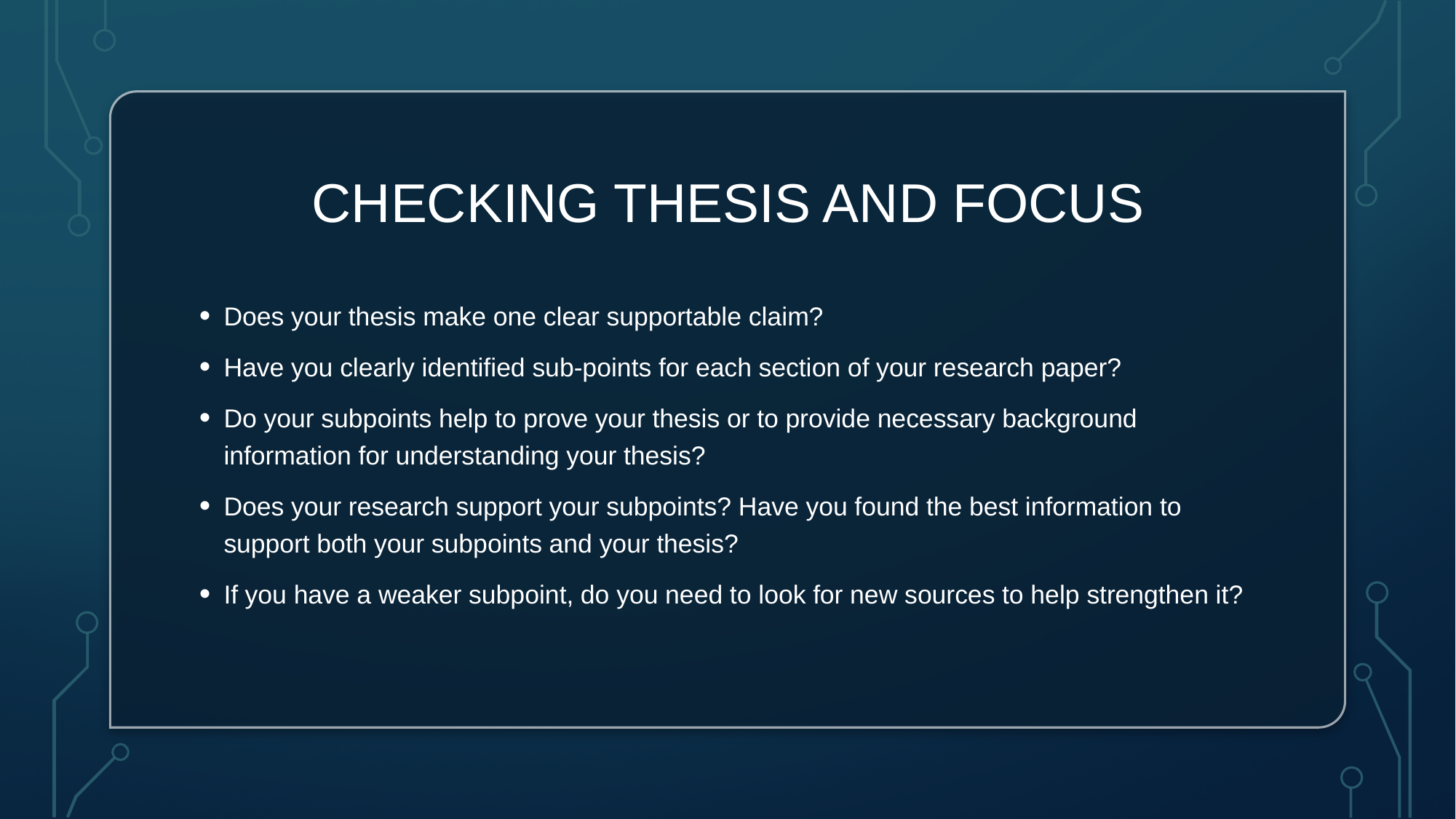

# Checking Thesis and Focus
Does your thesis make one clear supportable claim?
Have you clearly identified sub-points for each section of your research paper?
Do your subpoints help to prove your thesis or to provide necessary background information for understanding your thesis?
Does your research support your subpoints? Have you found the best information to support both your subpoints and your thesis?
If you have a weaker subpoint, do you need to look for new sources to help strengthen it?